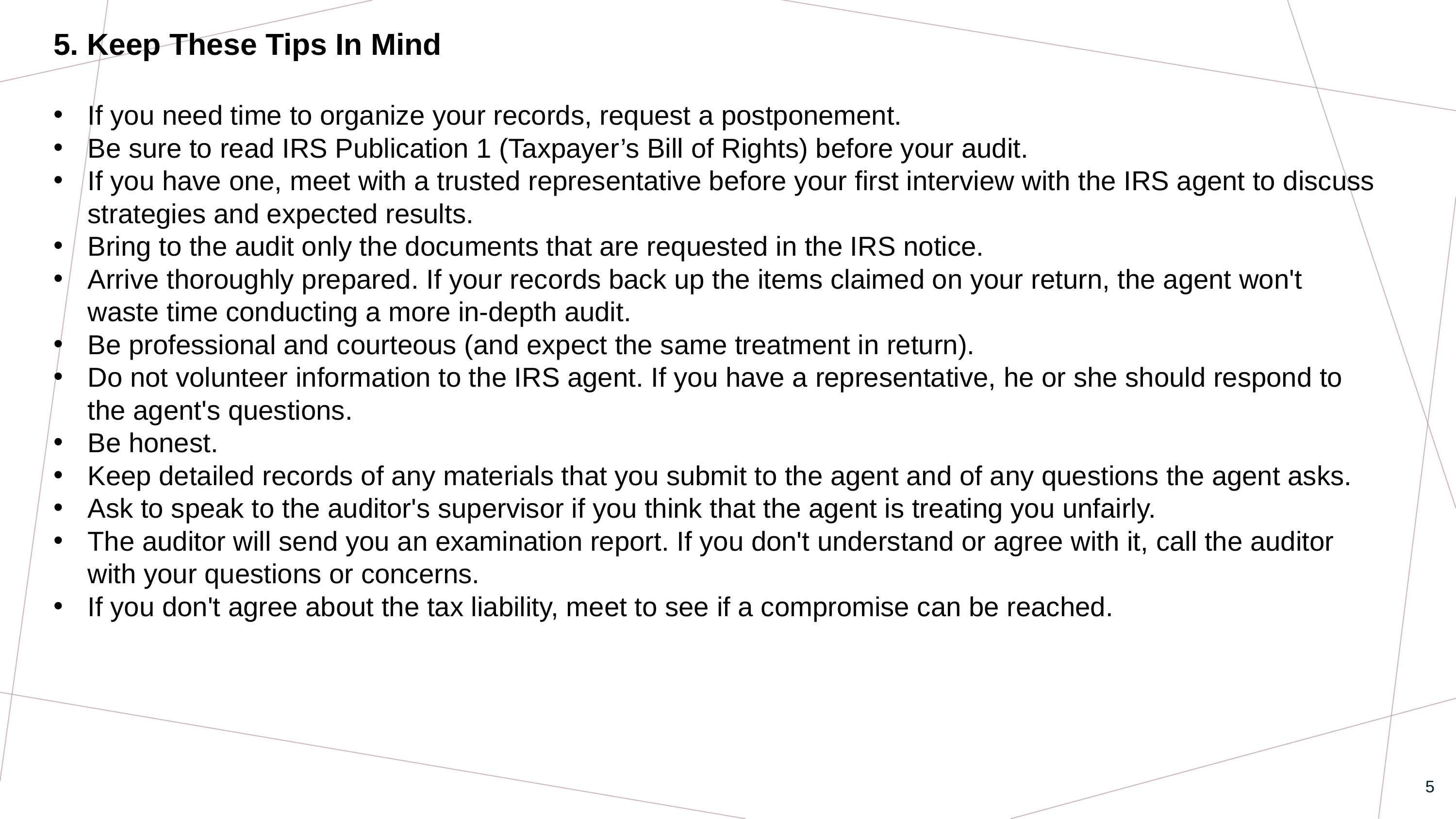

5. Keep These Tips In Mind

If you need time to organize your records, request a postponement.
Be sure to read IRS Publication 1 (Taxpayer’s Bill of Rights) before your audit.
If you have one, meet with a trusted representative before your first interview with the IRS agent to discuss strategies and expected results.
Bring to the audit only the documents that are requested in the IRS notice.
Arrive thoroughly prepared. If your records back up the items claimed on your return, the agent won't waste time conducting a more in-depth audit.
Be professional and courteous (and expect the same treatment in return).
Do not volunteer information to the IRS agent. If you have a representative, he or she should respond to the agent's questions.
Be honest.
Keep detailed records of any materials that you submit to the agent and of any questions the agent asks.
Ask to speak to the auditor's supervisor if you think that the agent is treating you unfairly.
The auditor will send you an examination report. If you don't understand or agree with it, call the auditor with your questions or concerns.
If you don't agree about the tax liability, meet to see if a compromise can be reached.
5